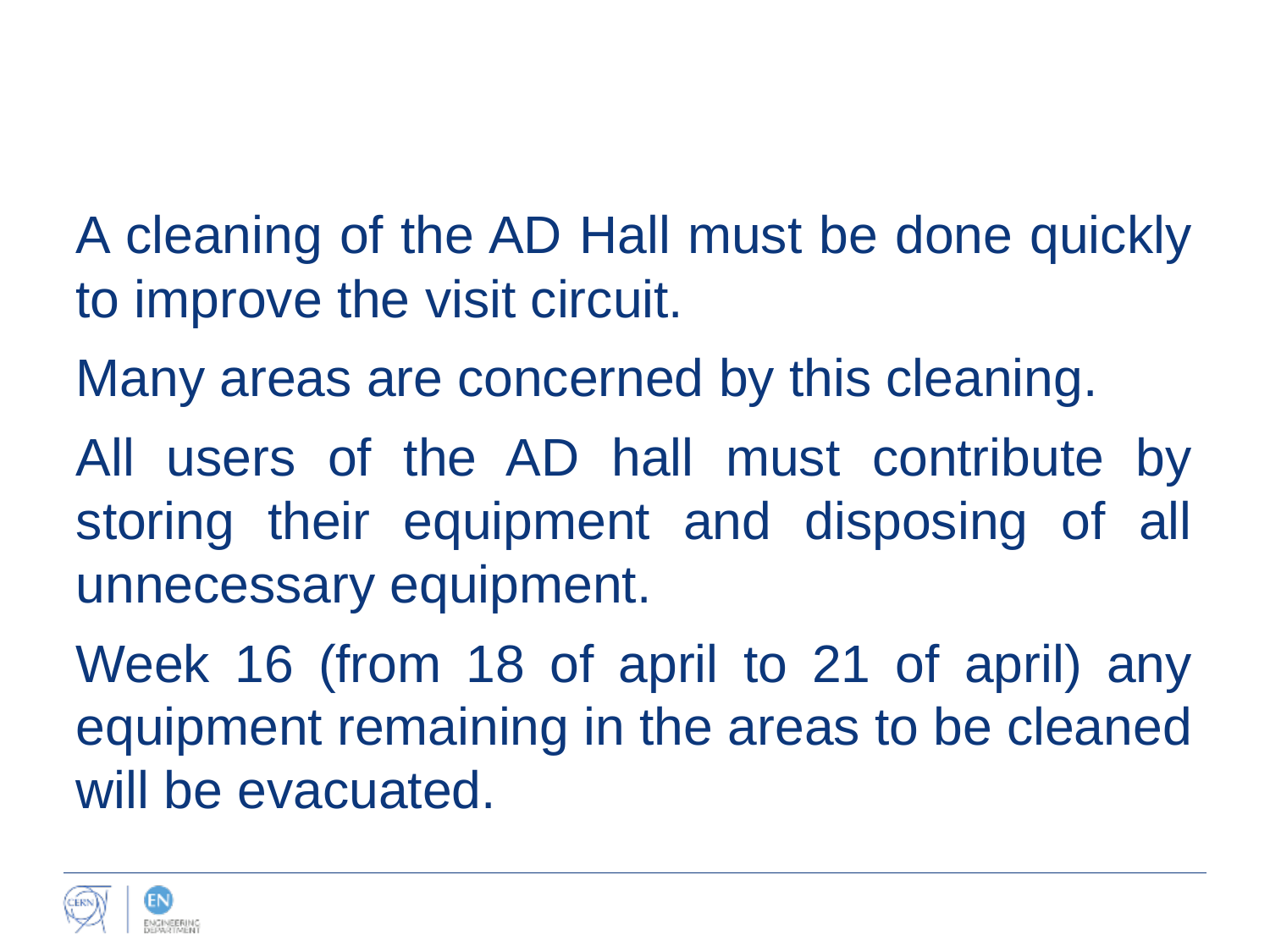

A cleaning of the AD Hall must be done quickly to improve the visit circuit.
Many areas are concerned by this cleaning.
All users of the AD hall must contribute by storing their equipment and disposing of all unnecessary equipment.
Week 16 (from 18 of april to 21 of april) any equipment remaining in the areas to be cleaned will be evacuated.